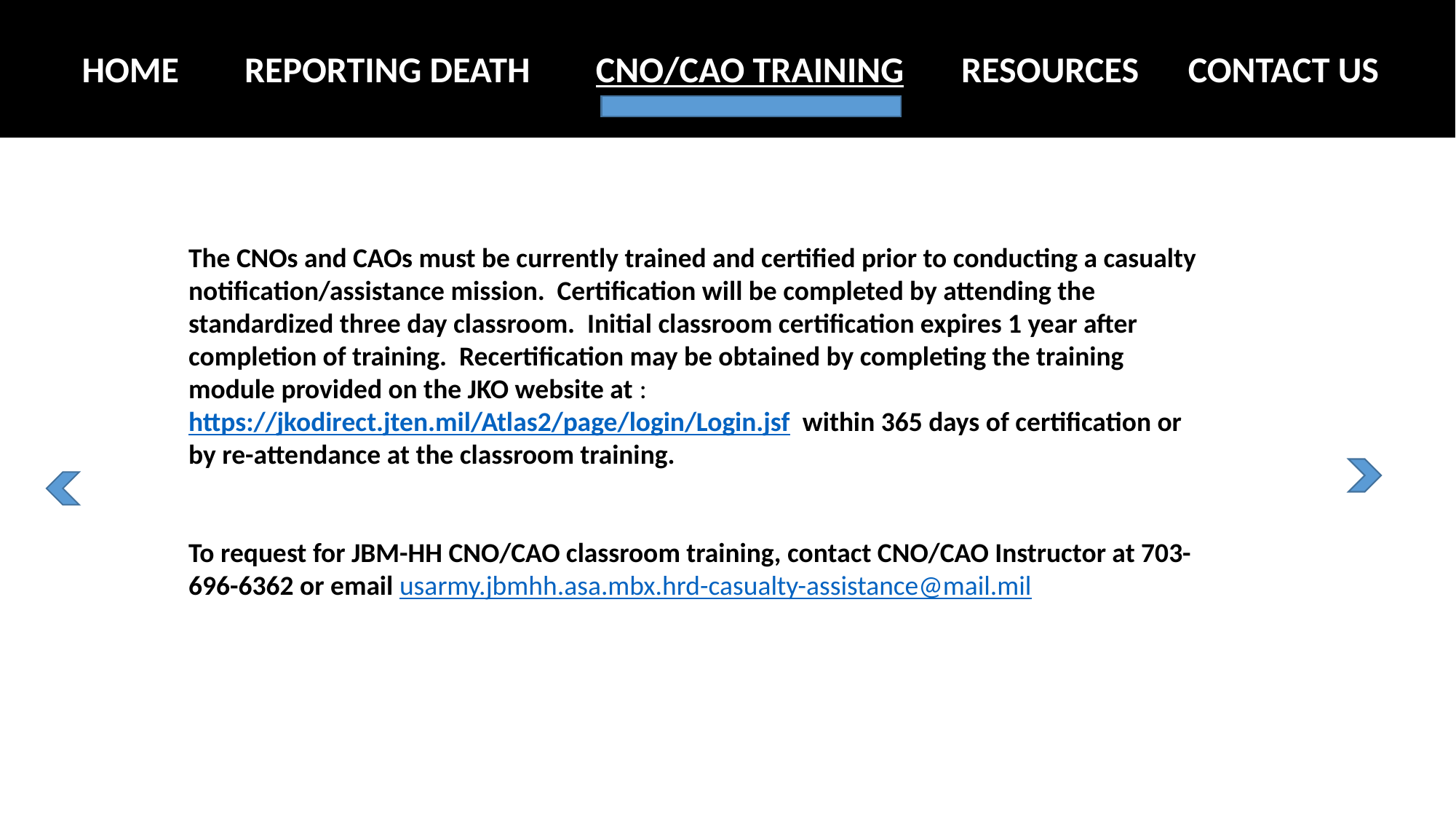

HOME        REPORTING DEATH        CNO/CAO TRAINING       RESOURCES      CONTACT US

The CNOs and CAOs must be currently trained and certified prior to conducting a casualty notification/assistance mission.  Certification will be completed by attending the standardized three day classroom.  Initial classroom certification expires 1 year after completion of training.  Recertification may be obtained by completing the training module provided on the JKO website at :  https://jkodirect.jten.mil/Atlas2/page/login/Login.jsf  within 365 days of certification or by re-attendance at the classroom training.

To request for JBM-HH CNO/CAO classroom training, contact CNO/CAO Instructor at 703-696-6362 or email usarmy.jbmhh.asa.mbx.hrd-casualty-assistance@mail.mil